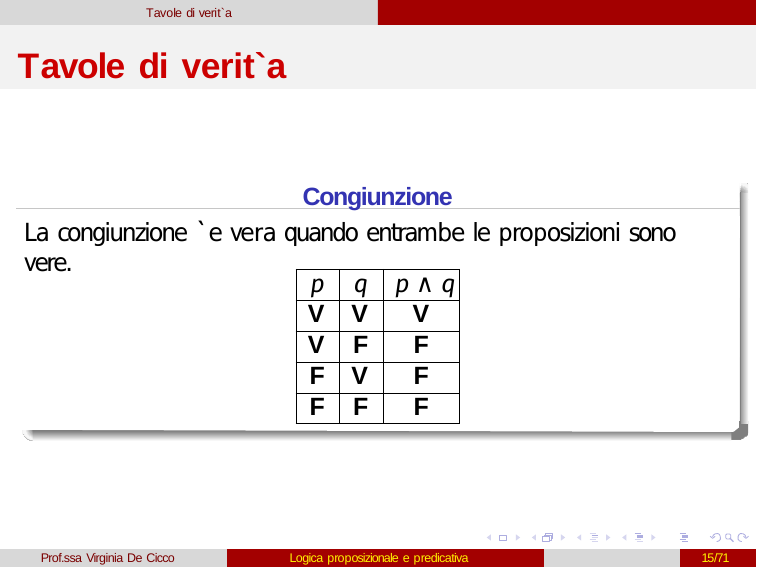

Tavole di verit`a

# Tavole di verit`a
Congiunzione
La congiunzione `e vera quando entrambe le proposizioni sono vere.

| p | q | p ∧ q |
| --- | --- | --- |
| V | V | V |
| V | F | F |
| F | V | F |
| F | F | F |

Prof.ssa Virginia De Cicco
Logica proposizionale e predicativa
15/71